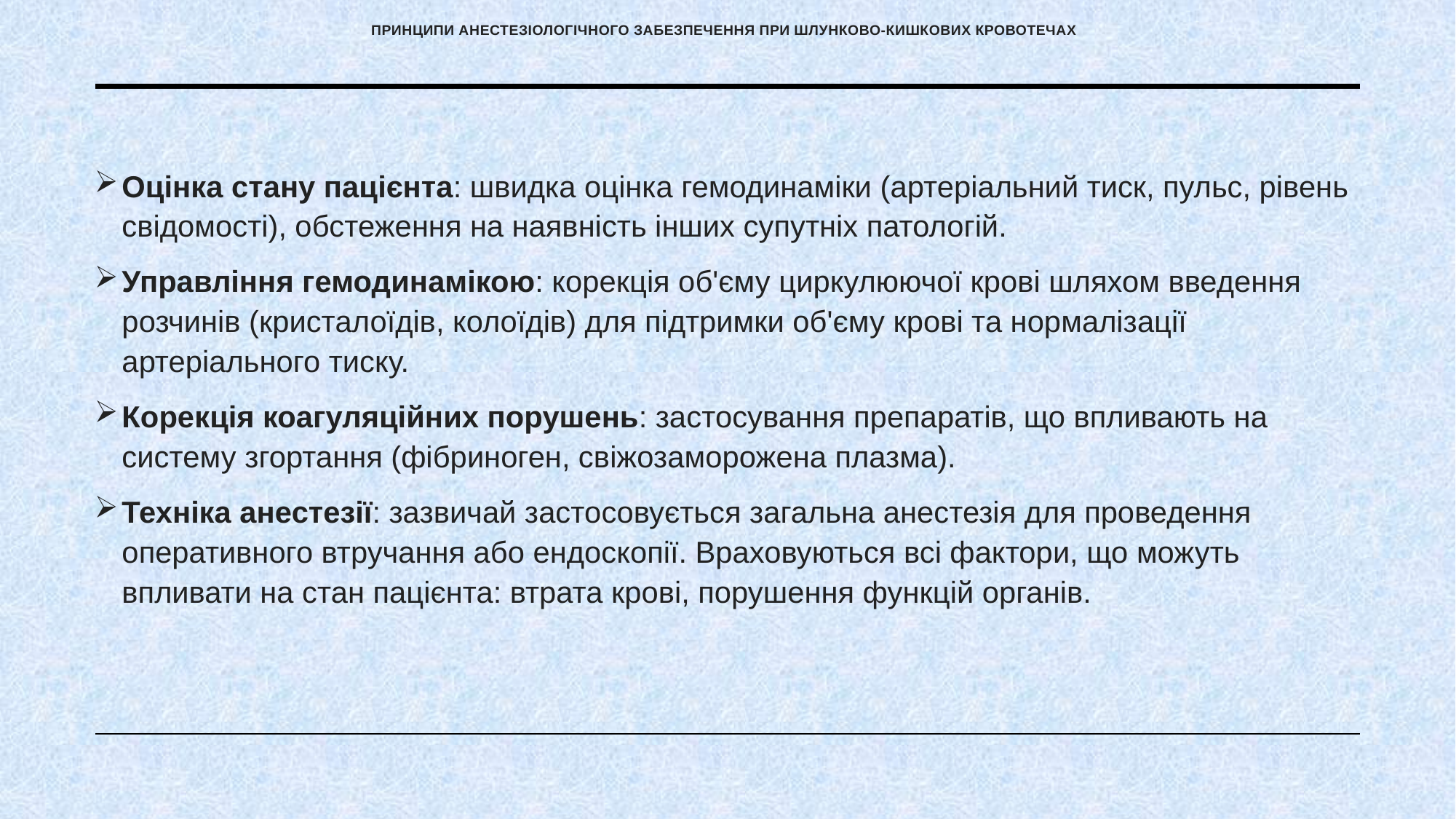

# Принципи анестезіологічного забезпечення при шлунково-кишкових кровотечах

Оцінка стану пацієнта: швидка оцінка гемодинаміки (артеріальний тиск, пульс, рівень свідомості), обстеження на наявність інших супутніх патологій.
Управління гемодинамікою: корекція об'єму циркулюючої крові шляхом введення розчинів (кристалоїдів, колоїдів) для підтримки об'єму крові та нормалізації артеріального тиску.
Корекція коагуляційних порушень: застосування препаратів, що впливають на систему згортання (фібриноген, свіжозаморожена плазма).
Техніка анестезії: зазвичай застосовується загальна анестезія для проведення оперативного втручання або ендоскопії. Враховуються всі фактори, що можуть впливати на стан пацієнта: втрата крові, порушення функцій органів.